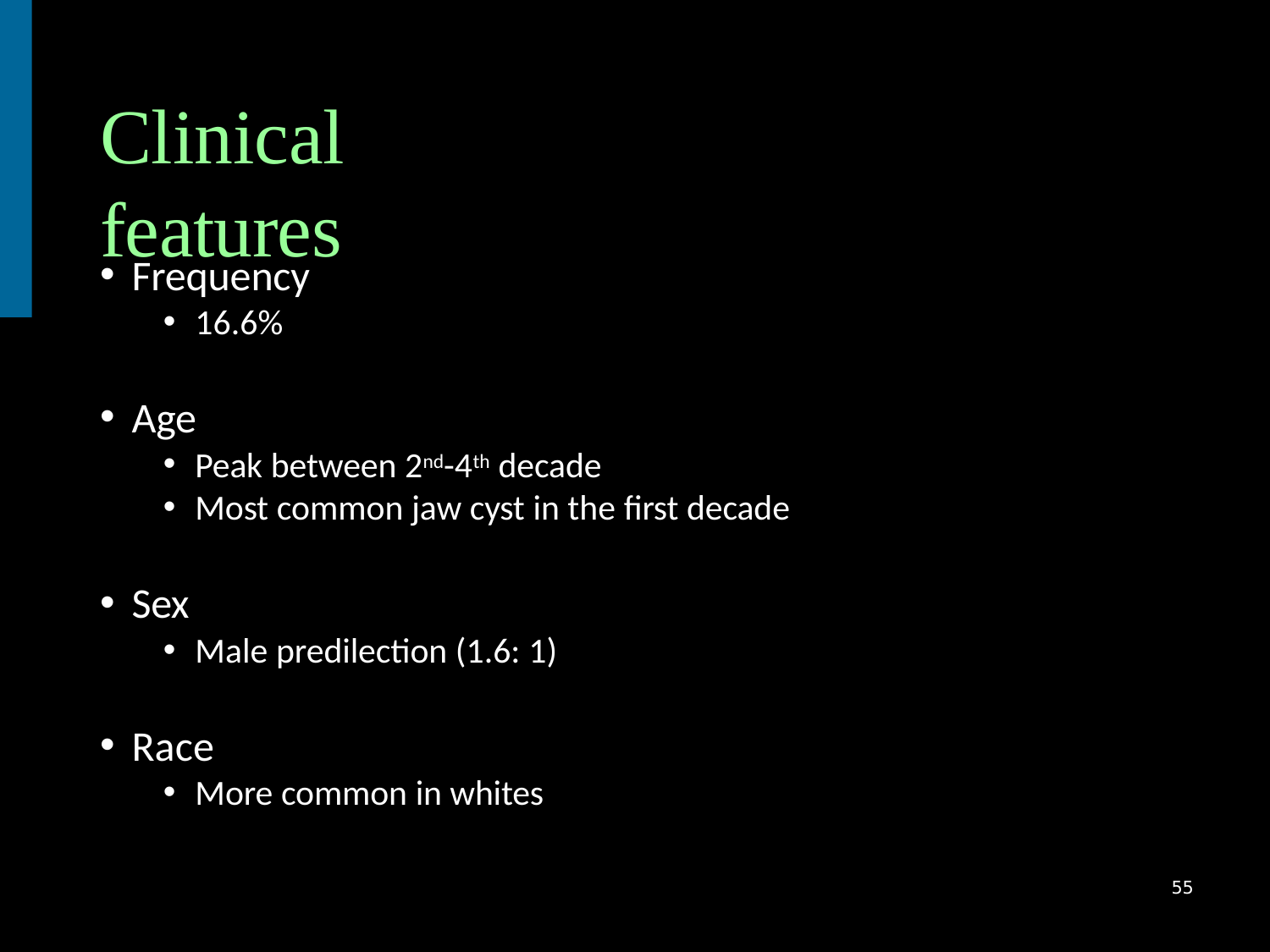

# Clinical features
Frequency
16.6%

Age
Peak between 2nd-4th decade
Most common jaw cyst in the first decade

Sex
Male predilection (1.6: 1)

Race
More common in whites
55